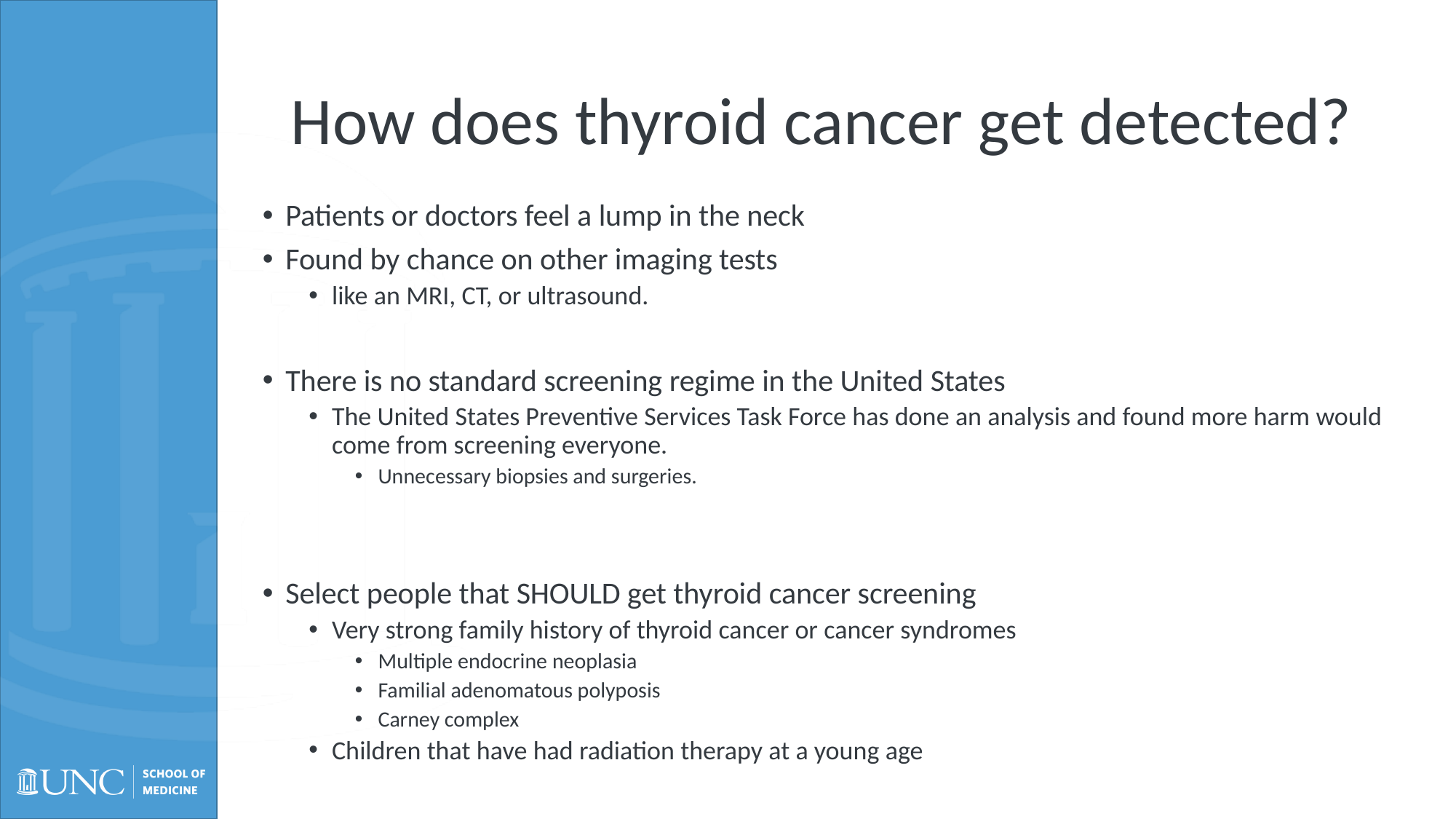

# How does thyroid cancer get detected?
Patients or doctors feel a lump in the neck
Found by chance on other imaging tests
like an MRI, CT, or ultrasound.

There is no standard screening regime in the United States
The United States Preventive Services Task Force has done an analysis and found more harm would come from screening everyone.
Unnecessary biopsies and surgeries.

Select people that SHOULD get thyroid cancer screening
Very strong family history of thyroid cancer or cancer syndromes
Multiple endocrine neoplasia
Familial adenomatous polyposis
Carney complex
Children that have had radiation therapy at a young age